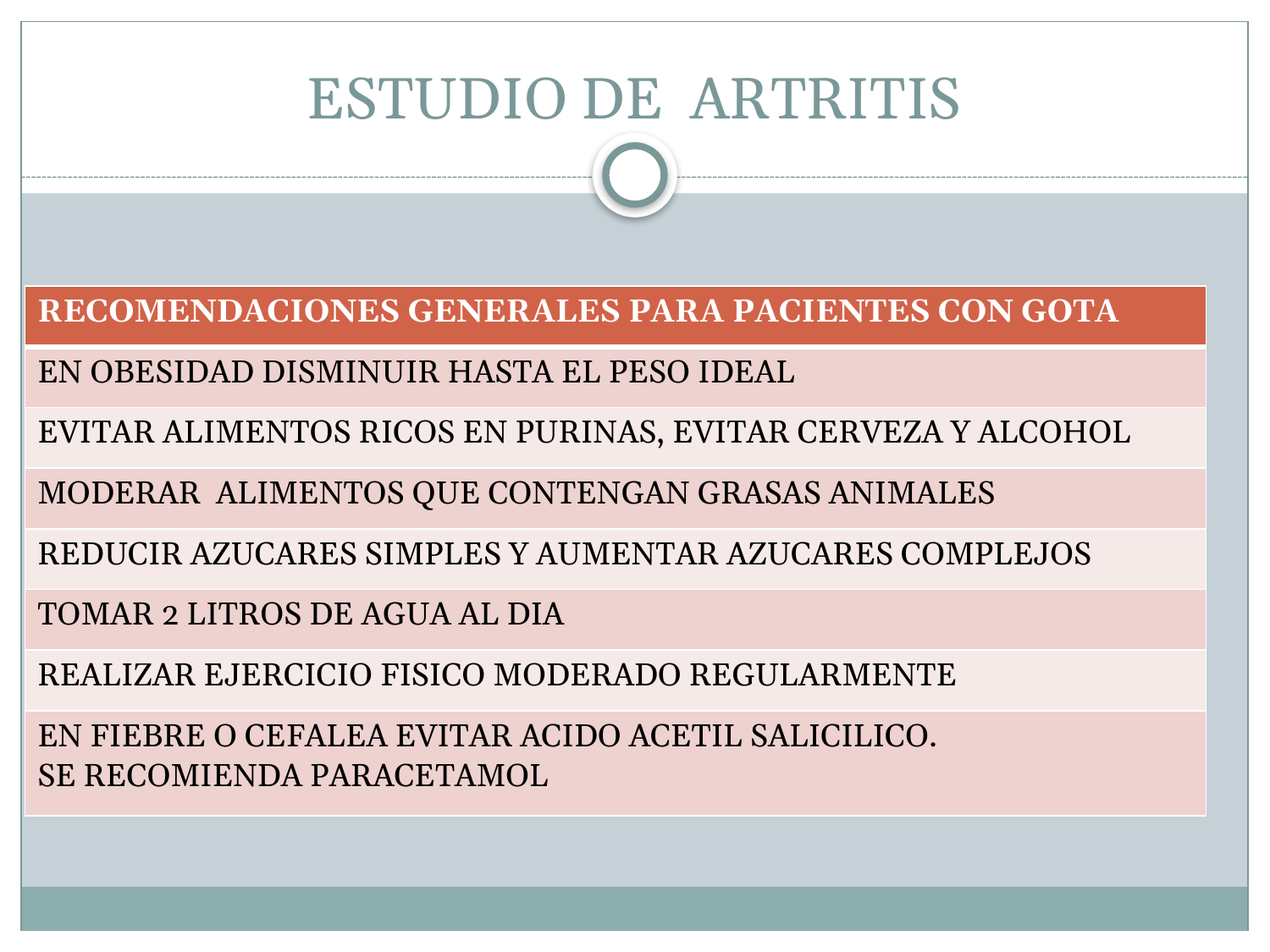

# ESTUDIO DE  ARTRITIS
| RECOMENDACIONES GENERALES PARA PACIENTES CON GOTA |
| --- |
| EN OBESIDAD DISMINUIR HASTA EL PESO IDEAL |
| EVITAR ALIMENTOS RICOS EN PURINAS, EVITAR CERVEZA Y ALCOHOL |
| MODERAR ALIMENTOS QUE CONTENGAN GRASAS ANIMALES |
| REDUCIR AZUCARES SIMPLES Y AUMENTAR AZUCARES COMPLEJOS |
| TOMAR 2 LITROS DE AGUA AL DIA |
| REALIZAR EJERCICIO FISICO MODERADO REGULARMENTE |
| EN FIEBRE O CEFALEA EVITAR ACIDO ACETIL SALICILICO. SE RECOMIENDA PARACETAMOL |